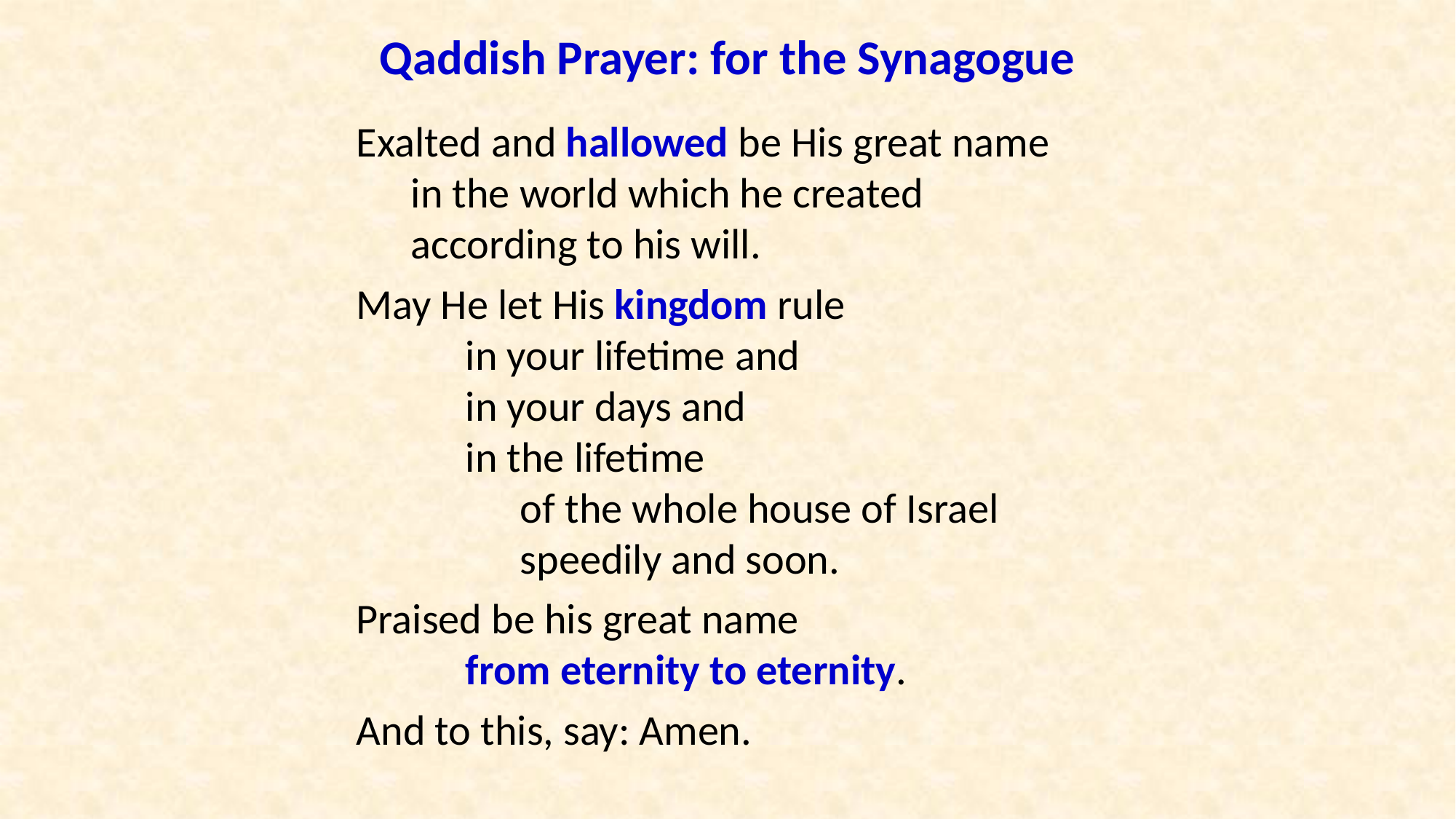

Qaddish Prayer: for the Synagogue
Exalted and hallowed be His great name
in the world which he created
according to his will.
May He let His kingdom rule
	in your lifetime and
	in your days and
	in the lifetime
of the whole house of Israel
speedily and soon.
Praised be his great name
	from eternity to eternity.
And to this, say: Amen.